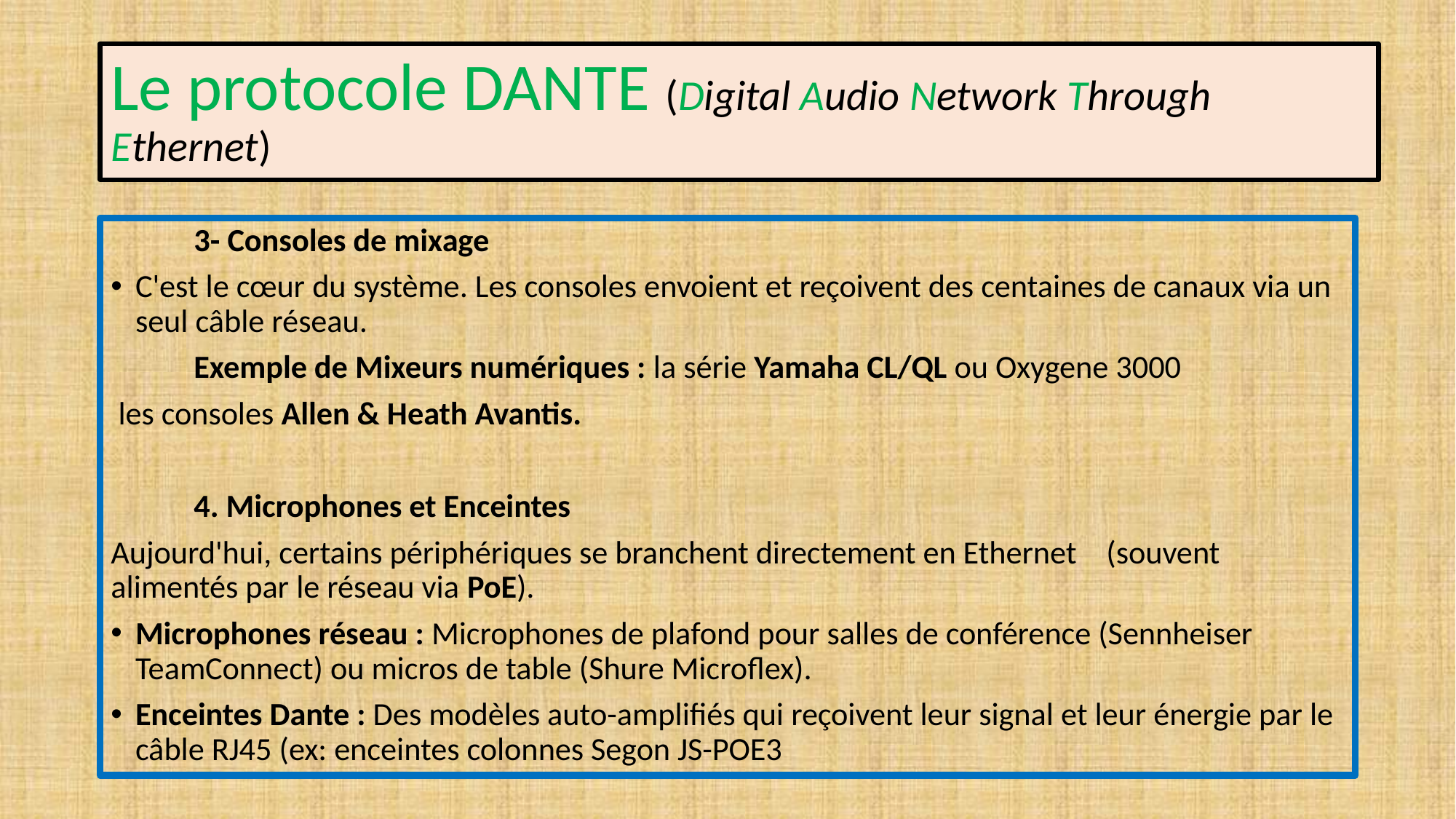

# Le protocole DANTE (Digital Audio Network Through Ethernet)
	3- Consoles de mixage
C'est le cœur du système. Les consoles envoient et reçoivent des centaines de canaux via un seul câble réseau.
	Exemple de Mixeurs numériques : la série Yamaha CL/QL ou Oxygene 3000
 les consoles Allen & Heath Avantis.

	4. Microphones et Enceintes
Aujourd'hui, certains périphériques se branchent directement en Ethernet 	(souvent alimentés par le réseau via PoE).
Microphones réseau : Microphones de plafond pour salles de conférence (Sennheiser TeamConnect) ou micros de table (Shure Microflex).
Enceintes Dante : Des modèles auto-amplifiés qui reçoivent leur signal et leur énergie par le câble RJ45 (ex: enceintes colonnes Segon JS-POE3